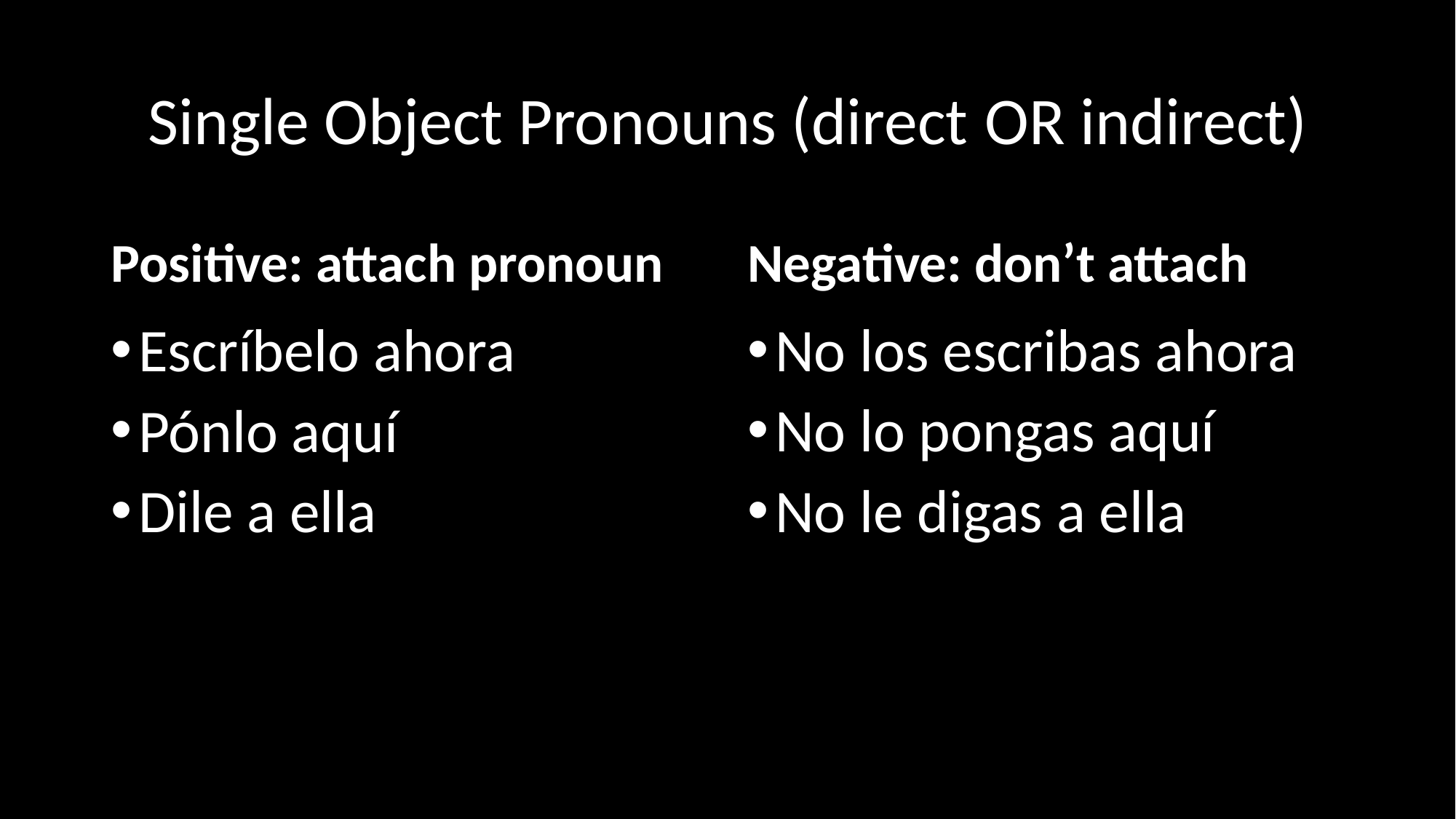

# Single Object Pronouns (direct OR indirect)
Positive: attach pronoun
Negative: don’t attach
Escríbelo ahora
Pónlo aquí
Dile a ella

No los escribas ahora
No lo pongas aquí
No le digas a ella